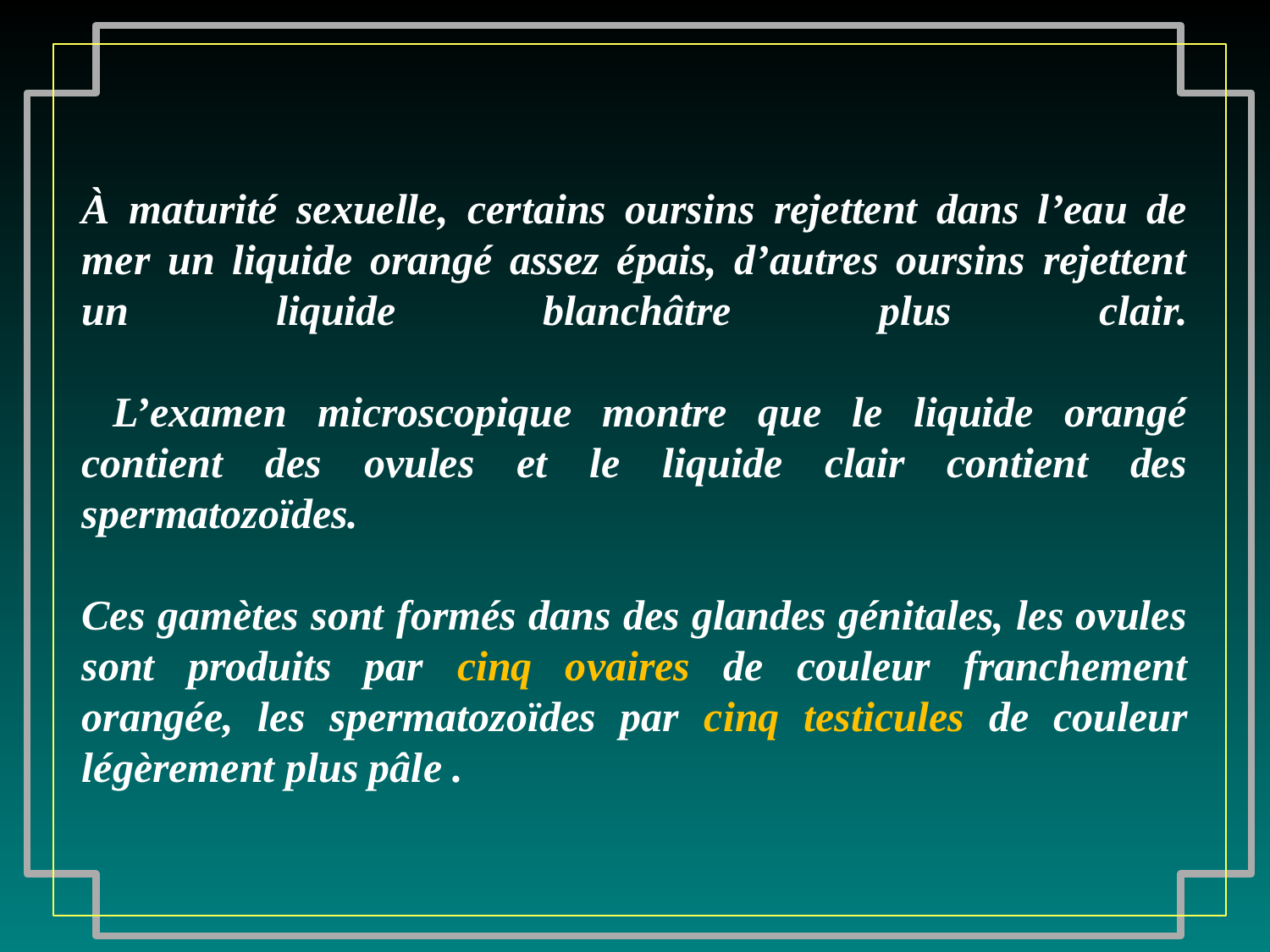

# À maturité sexuelle, certains oursins rejettent dans l’eau de mer un liquide orangé assez épais, d’autres oursins rejettent un liquide blanchâtre plus clair. L’examen microscopique montre que le liquide orangé contient des ovules et le liquide clair contient des spermatozoïdes. Ces gamètes sont formés dans des glandes génitales, les ovules sont produits par cinq ovaires de couleur franchement orangée, les spermatozoïdes par cinq testicules de couleur légèrement plus pâle .